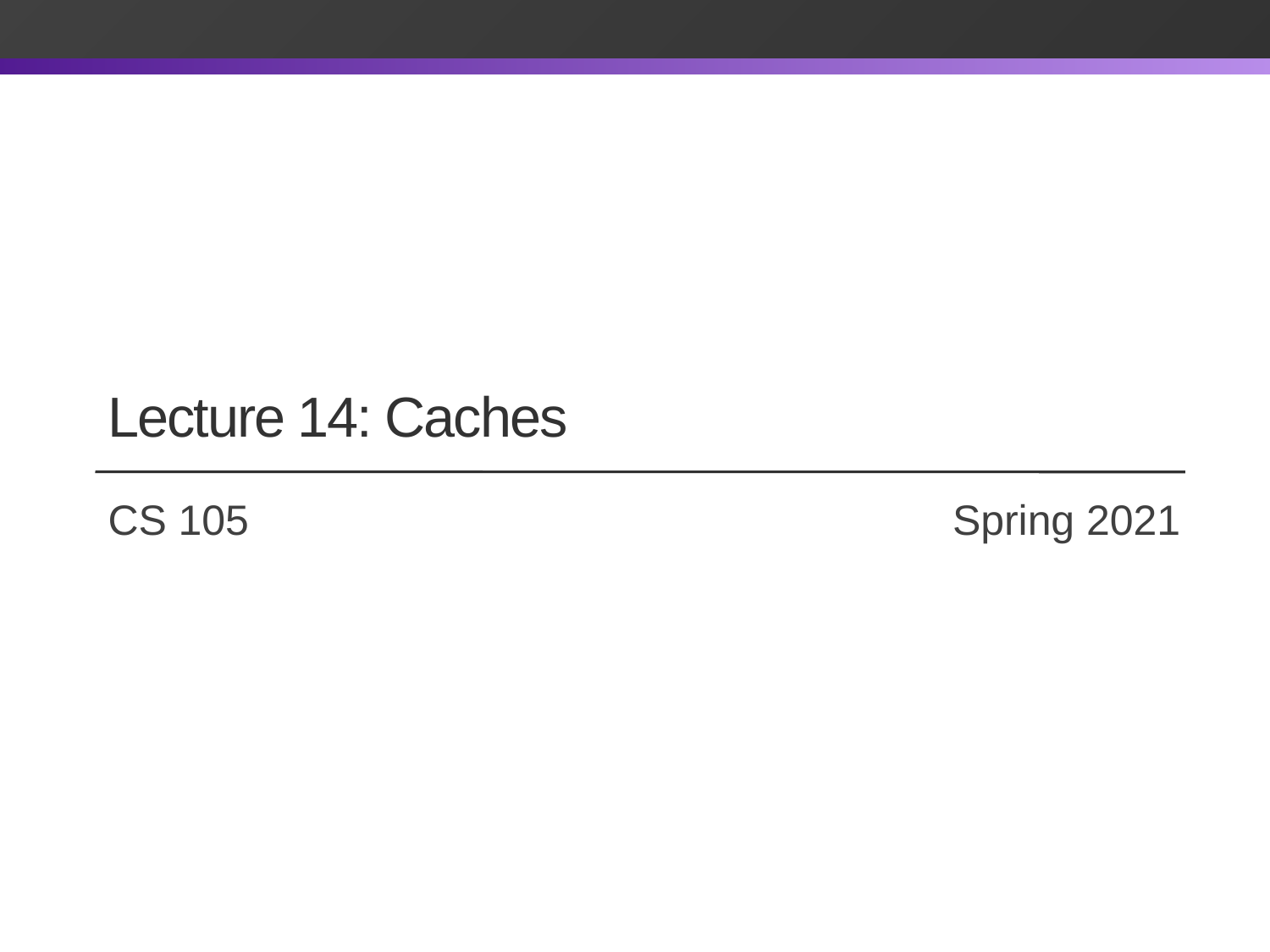

# Lecture 14: Caches
CS 105		       		         	       Spring 2021